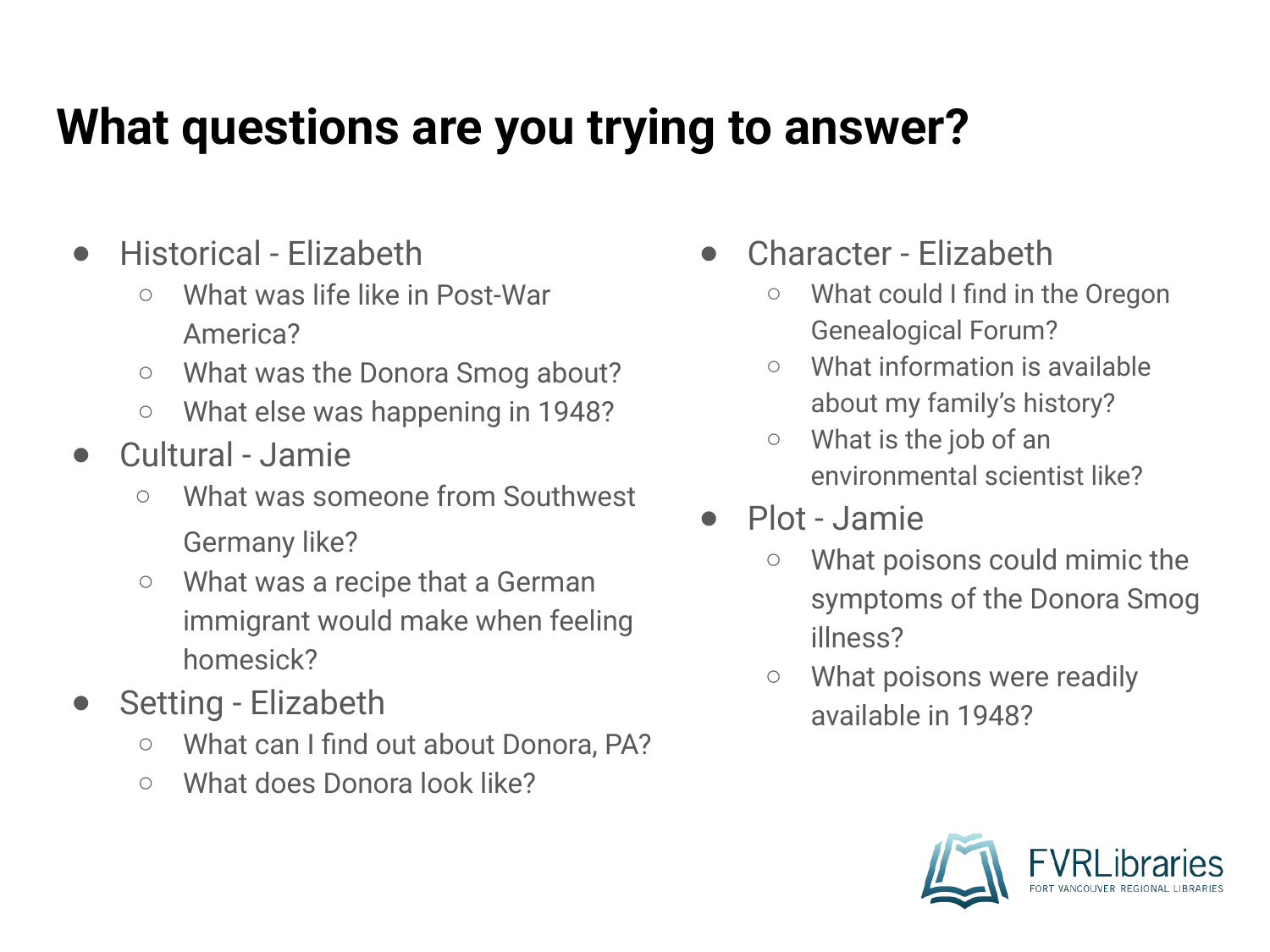

# What questions are you trying to answer?
Historical - Elizabeth
What was life like in Post-War America?
What was the Donora Smog about?
What else was happening in 1948?
Cultural - Jamie
What was someone from Southwest Germany like?
What was a recipe that a German immigrant would make when feeling homesick?
Setting - Elizabeth
What can I find out about Donora, PA?
What does Donora look like?

Character - Elizabeth
What could I find in the Oregon Genealogical Forum?
What information is available about my family’s history?
What is the job of an environmental scientist like?
Plot - Jamie
What poisons could mimic the symptoms of the Donora Smog illness?
What poisons were readily available in 1948?